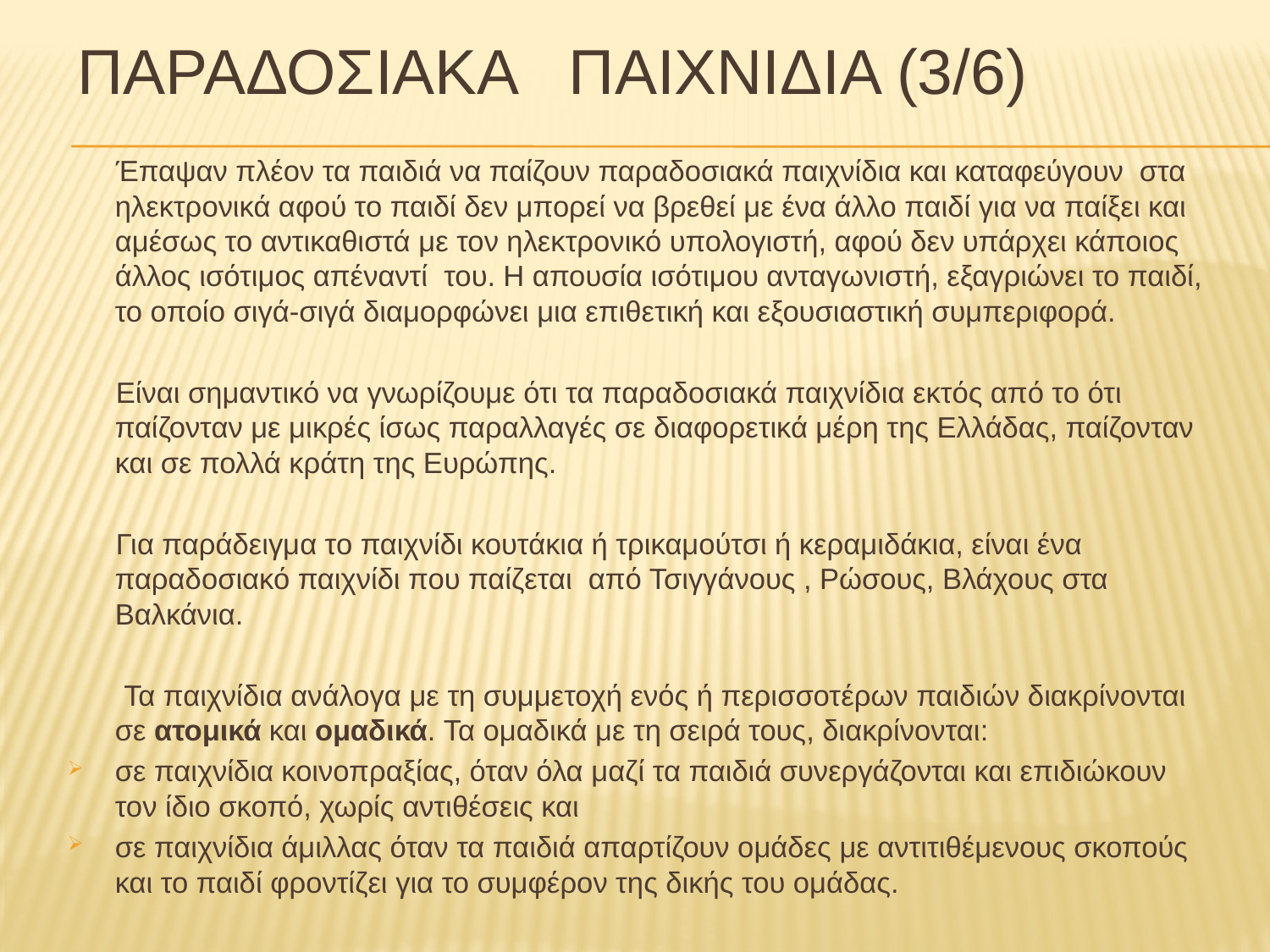

# ΠΑΡΑΔΟΣΙΑΚΑ   ΠΑΙΧΝΙΔΙΑ (3/6)
      Έπαψαν πλέον τα παιδιά να παίζουν παραδοσιακά παιχνίδια και καταφεύγουν  στα ηλεκτρονικά αφού το παιδί δεν μπορεί να βρεθεί με ένα άλλο παιδί για να παίξει και αμέσως το αντικαθιστά με τον ηλεκτρονικό υπολογιστή, αφού δεν υπάρχει κάποιος άλλος ισότιμος απέναντί  του. Η απουσία ισότιμου ανταγωνιστή, εξαγριώνει το παιδί, το οποίο σιγά-σιγά διαμορφώνει μια επιθετική και εξουσιαστική συμπεριφορά.

      Είναι σημαντικό να γνωρίζουμε ότι τα παραδοσιακά παιχνίδια εκτός από το ότι παίζονταν με μικρές ίσως παραλλαγές σε διαφορετικά μέρη της Ελλάδας, παίζονταν και σε πολλά κράτη της Ευρώπης.

      Για παράδειγμα το παιχνίδι κουτάκια ή τρικαμούτσι ή κεραμιδάκια, είναι ένα παραδοσιακό παιχνίδι που παίζεται  από Τσιγγάνους , Ρώσους, Βλάχους στα Βαλκάνια.

       Τα παιχνίδια ανάλογα με τη συμμετοχή ενός ή περισσοτέρων παιδιών διακρίνονται σε ατομικά και ομαδικά. Τα ομαδικά με τη σειρά τους, διακρίνονται:
σε παιχνίδια κοινοπραξίας, όταν όλα μαζί τα παιδιά συνεργάζονται και επιδιώκουν τον ίδιο σκοπό, χωρίς αντιθέσεις και
σε παιχνίδια άμιλλας όταν τα παιδιά απαρτίζουν ομάδες με αντιτιθέμενους σκοπούς και το παιδί φροντίζει για το συμφέρον της δικής του ομάδας.